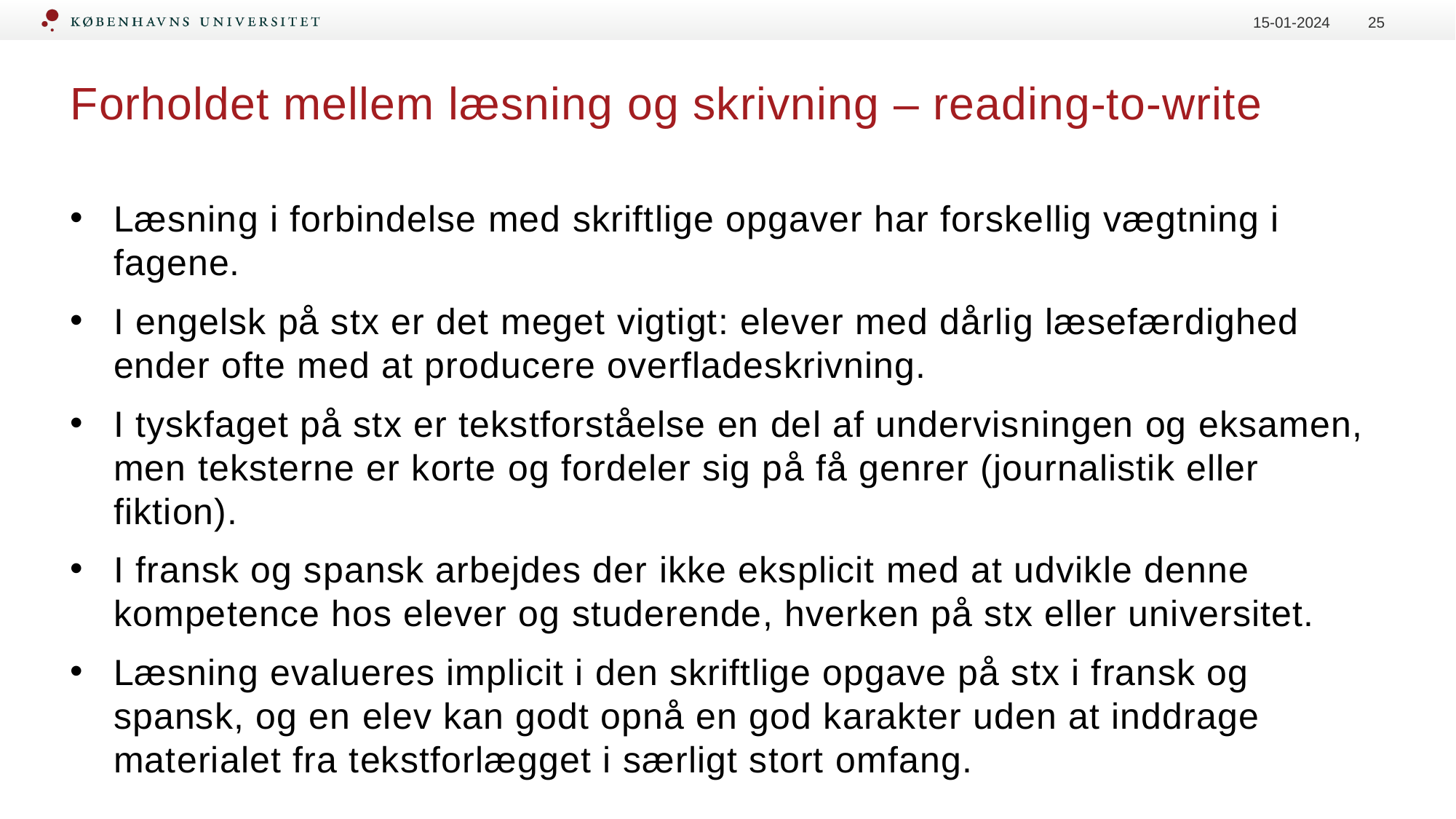

15-01-2024
25
# Forholdet mellem læsning og skrivning – reading-to-write
Læsning i forbindelse med skriftlige opgaver har forskellig vægtning i fagene.
I engelsk på stx er det meget vigtigt: elever med dårlig læsefærdighed ender ofte med at producere overfladeskrivning.
I tyskfaget på stx er tekstforståelse en del af undervisningen og eksamen, men teksterne er korte og fordeler sig på få genrer (journalistik eller fiktion).
I fransk og spansk arbejdes der ikke eksplicit med at udvikle denne kompetence hos elever og studerende, hverken på stx eller universitet.
Læsning evalueres implicit i den skriftlige opgave på stx i fransk og spansk, og en elev kan godt opnå en god karakter uden at inddrage materialet fra tekstforlægget i særligt stort omfang.